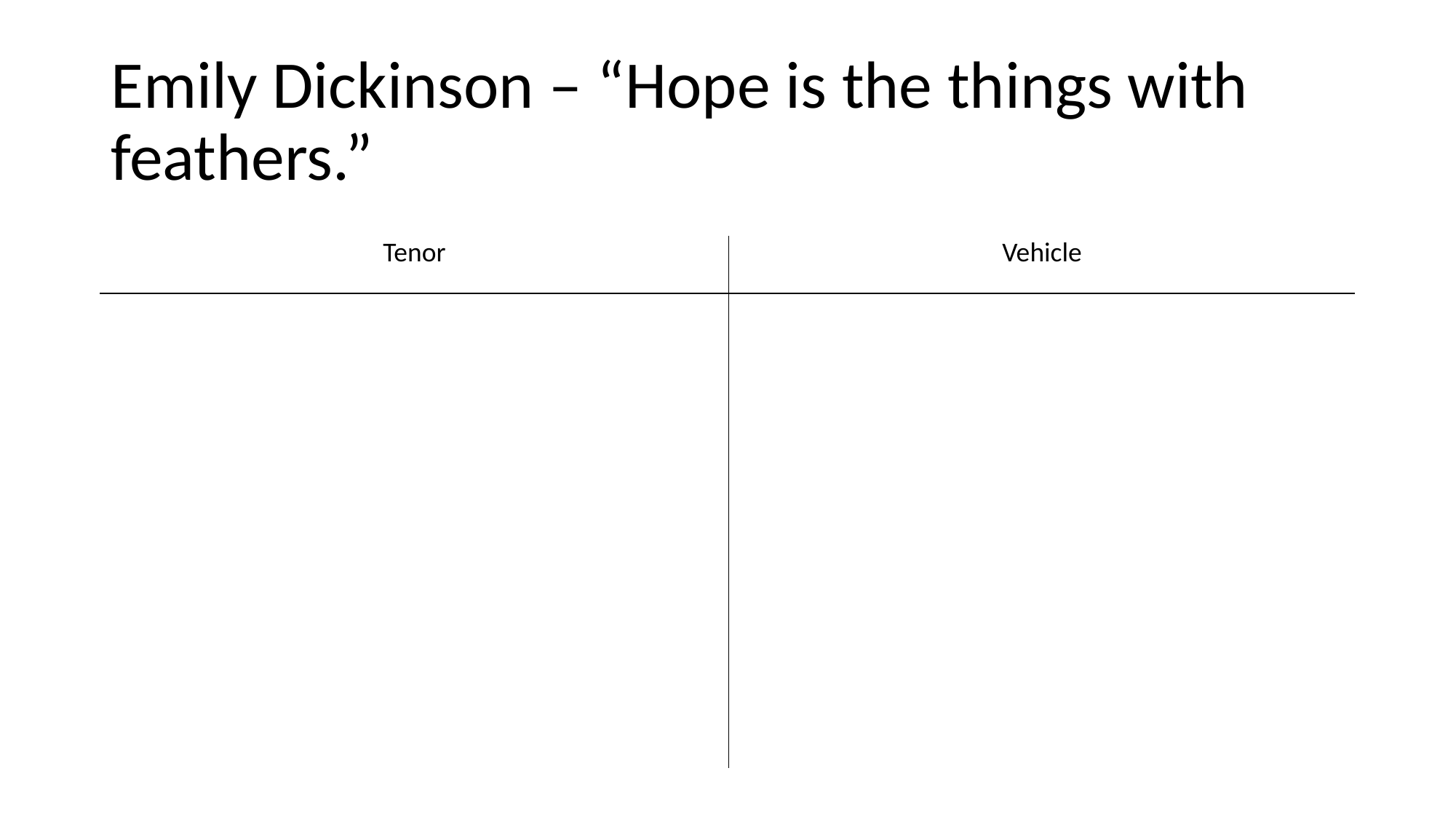

# Emily Dickinson – “Hope is the things with feathers.”
| Tenor | Vehicle |
| --- | --- |
|  |  |